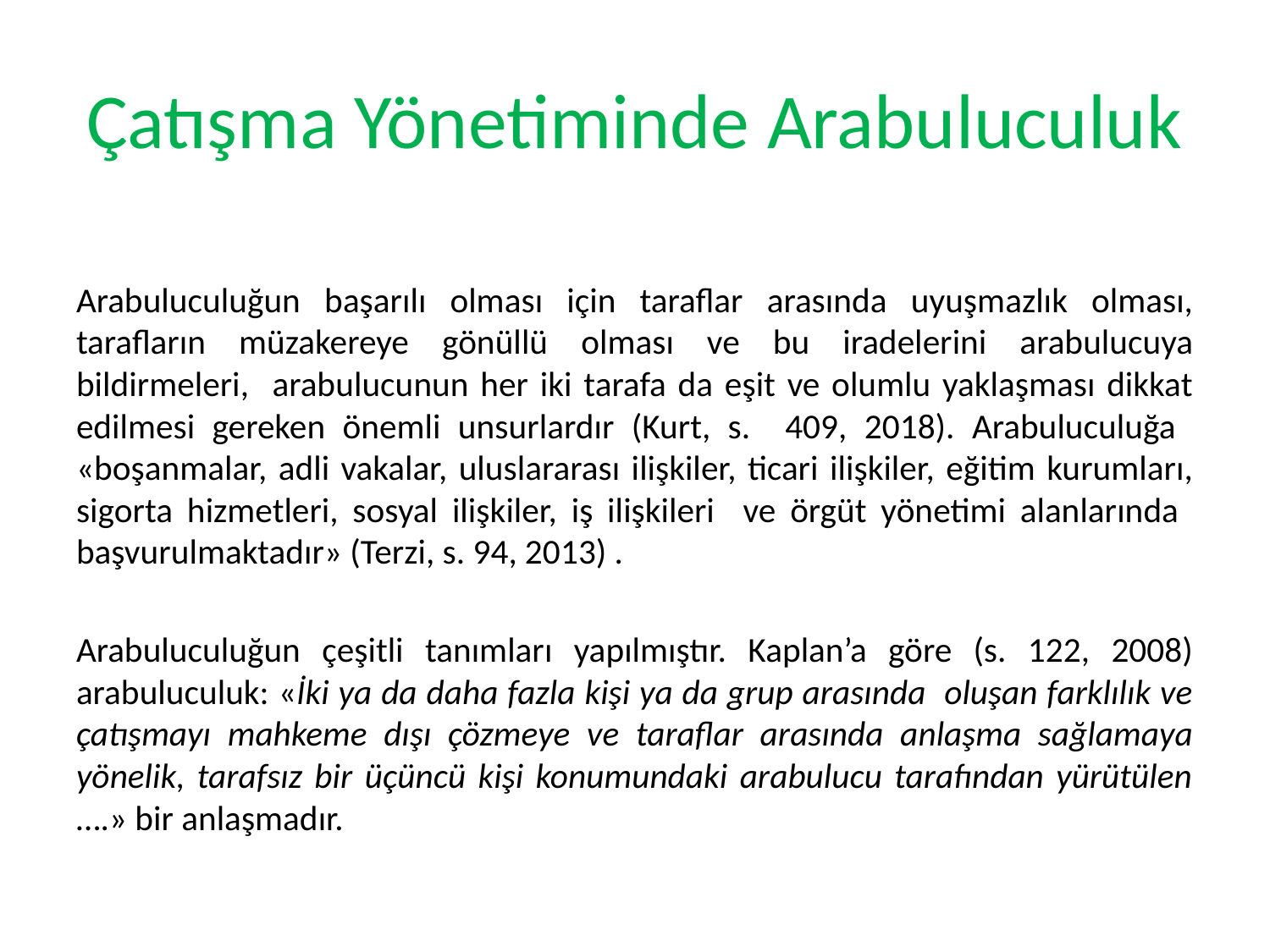

# Çatışma Yönetiminde Arabuluculuk

Arabuluculuğun başarılı olması için taraflar arasında uyuşmazlık olması, tarafların müzakereye gönüllü olması ve bu iradelerini arabulucuya bildirmeleri,  arabulucunun her iki tarafa da eşit ve olumlu yaklaşması dikkat edilmesi gereken önemli unsurlardır (Kurt, s.  409, 2018). Arabuluculuğa  «boşanmalar, adli vakalar, uluslararası ilişkiler, ticari ilişkiler, eğitim kurumları, sigorta hizmetleri, sosyal ilişkiler, iş ilişkileri  ve örgüt yönetimi alanlarında  başvurulmaktadır» (Terzi, s. 94, 2013) .

Arabuluculuğun çeşitli tanımları yapılmıştır. Kaplan’a göre (s. 122, 2008) arabuluculuk: «İki ya da daha fazla kişi ya da grup arasında  oluşan farklılık ve çatışmayı mahkeme dışı çözmeye ve taraflar arasında anlaşma sağlamaya yönelik, tarafsız bir üçüncü kişi konumundaki arabulucu tarafından yürütülen ….» bir anlaşmadır.